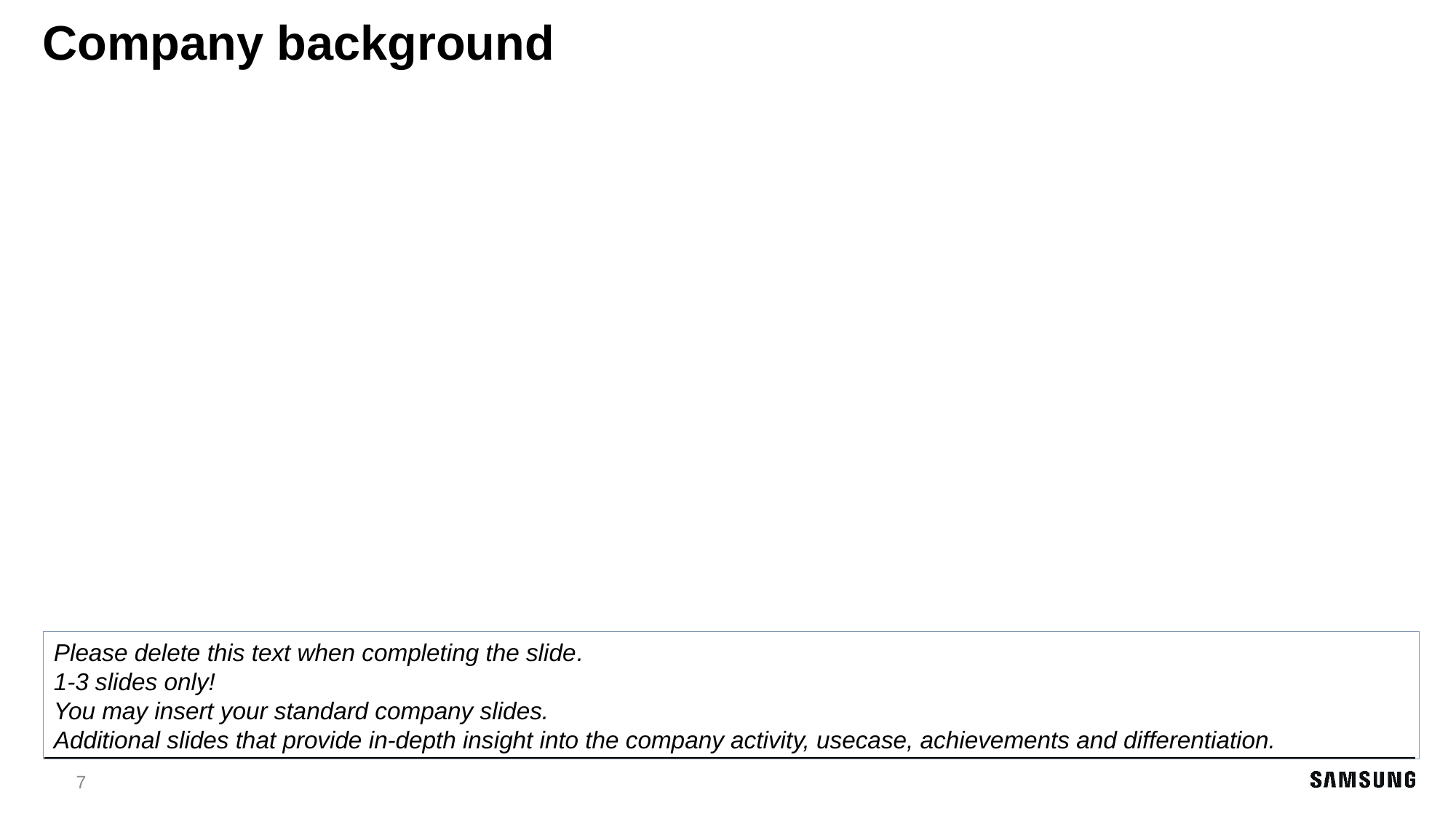

# Company background

Please delete this text when completing the slide.
1-3 slides only!
You may insert your standard company slides.
Additional slides that provide in-depth insight into the company activity, usecase, achievements and differentiation.
7